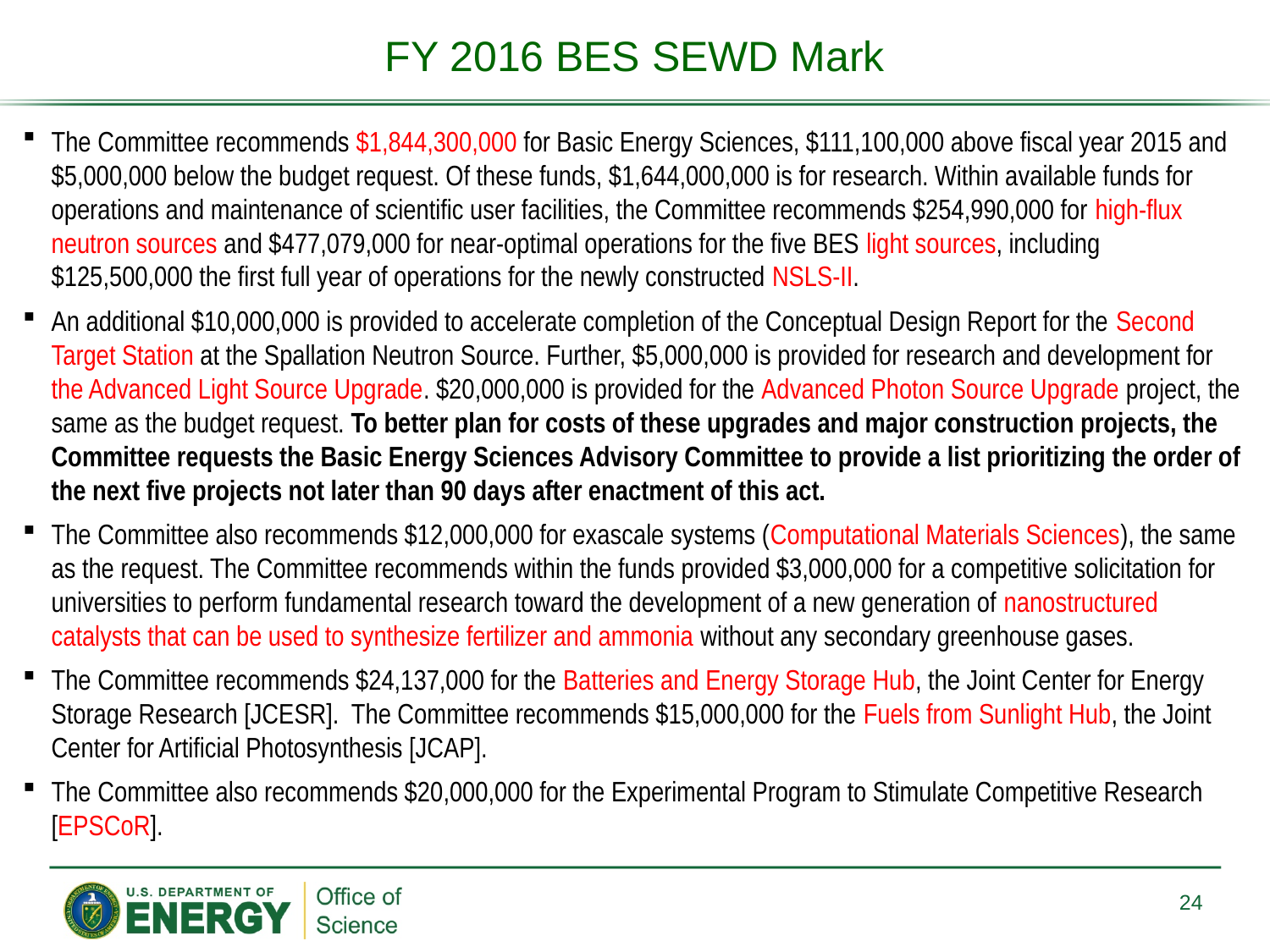

FY 2016 BES SEWD Mark
The Committee recommends $1,844,300,000 for Basic Energy Sciences, $111,100,000 above fiscal year 2015 and $5,000,000 below the budget request. Of these funds, $1,644,000,000 is for research. Within available funds for operations and maintenance of scientific user facilities, the Committee recommends $254,990,000 for high-flux neutron sources and $477,079,000 for near-optimal operations for the five BES light sources, including $125,500,000 the first full year of operations for the newly constructed NSLS-II.
An additional $10,000,000 is provided to accelerate completion of the Conceptual Design Report for the Second Target Station at the Spallation Neutron Source. Further, $5,000,000 is provided for research and development for the Advanced Light Source Upgrade. $20,000,000 is provided for the Advanced Photon Source Upgrade project, the same as the budget request. To better plan for costs of these upgrades and major construction projects, the Committee requests the Basic Energy Sciences Advisory Committee to provide a list prioritizing the order of the next five projects not later than 90 days after enactment of this act.
The Committee also recommends $12,000,000 for exascale systems (Computational Materials Sciences), the same as the request. The Committee recommends within the funds provided $3,000,000 for a competitive solicitation for universities to perform fundamental research toward the development of a new generation of nanostructured catalysts that can be used to synthesize fertilizer and ammonia without any secondary greenhouse gases.
The Committee recommends $24,137,000 for the Batteries and Energy Storage Hub, the Joint Center for Energy Storage Research [JCESR].  The Committee recommends $15,000,000 for the Fuels from Sunlight Hub, the Joint Center for Artificial Photosynthesis [JCAP].
The Committee also recommends $20,000,000 for the Experimental Program to Stimulate Competitive Research [EPSCoR].
24